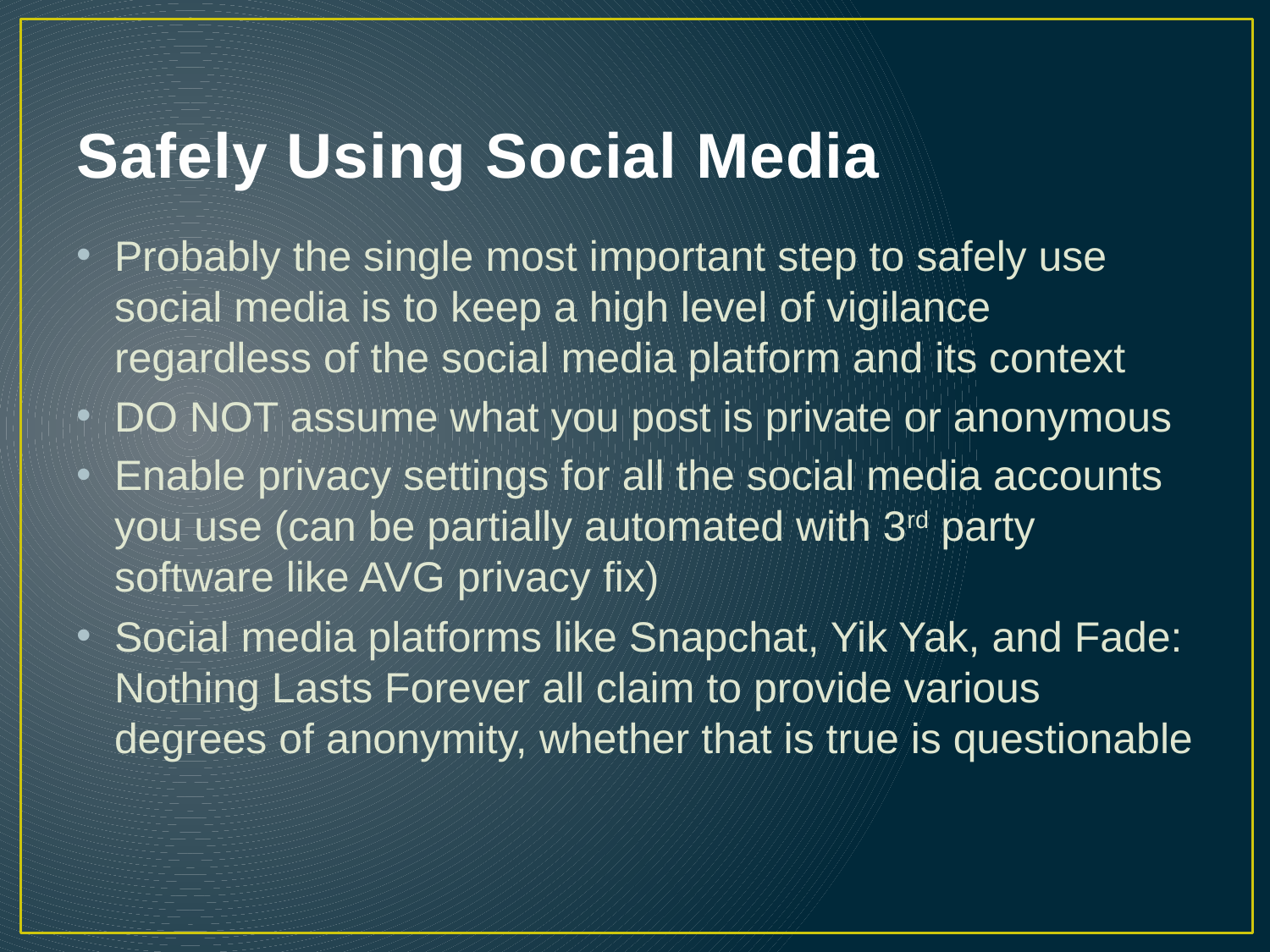

# Safely Using Social Media
Probably the single most important step to safely use social media is to keep a high level of vigilance regardless of the social media platform and its context
DO NOT assume what you post is private or anonymous
Enable privacy settings for all the social media accounts you use (can be partially automated with 3rd party software like AVG privacy fix)
Social media platforms like Snapchat, Yik Yak, and Fade: Nothing Lasts Forever all claim to provide various degrees of anonymity, whether that is true is questionable